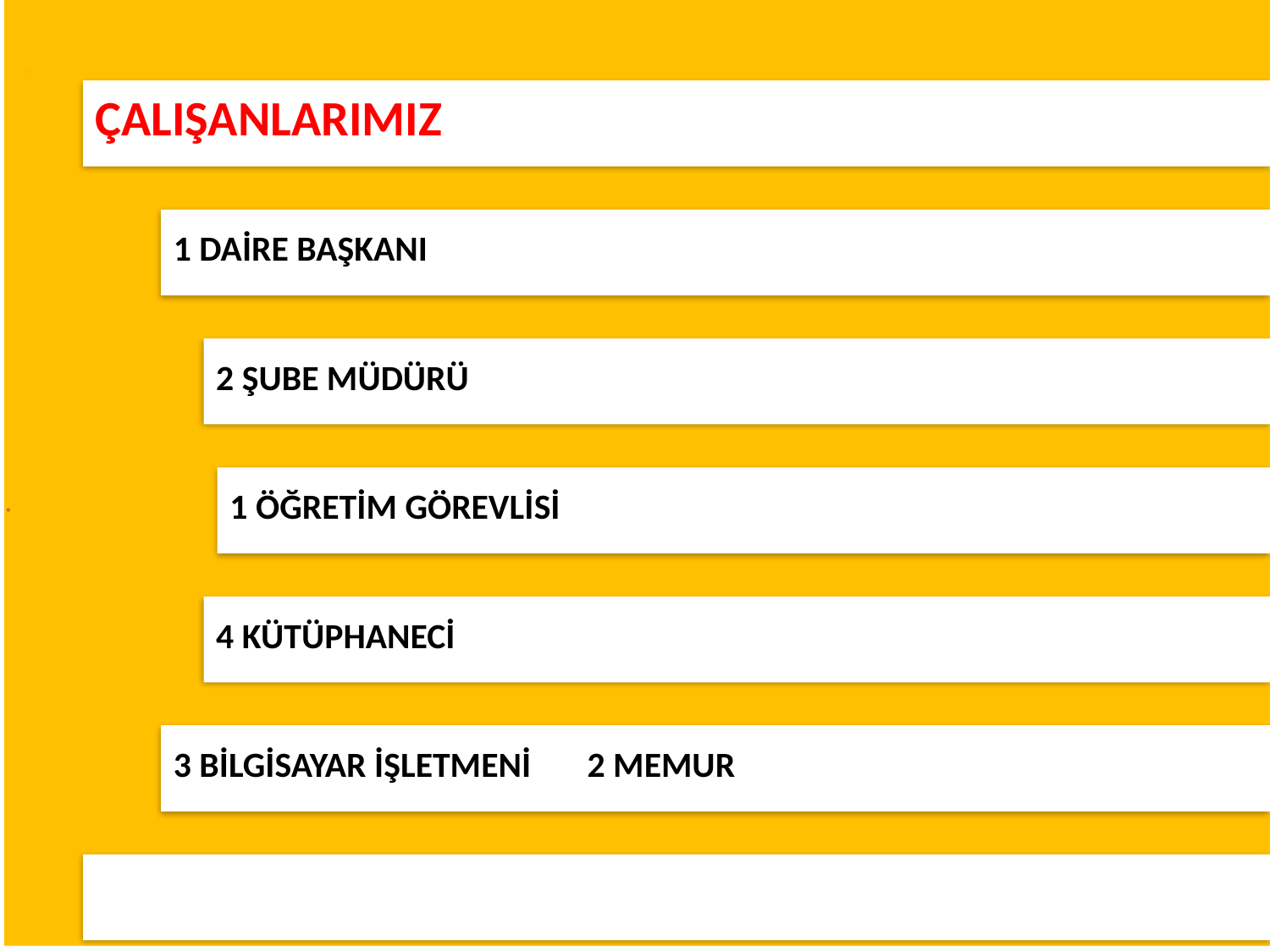

ÇALIŞANLARIMIZ
1 DAİRE BAŞKANI
2 ŞUBE MÜDÜRÜ
1 ÖĞRETİM GÖREVLİSİ
4 KÜTÜPHANECİ
3 BİLGİSAYAR İŞLETMENİ       2 MEMUR
4